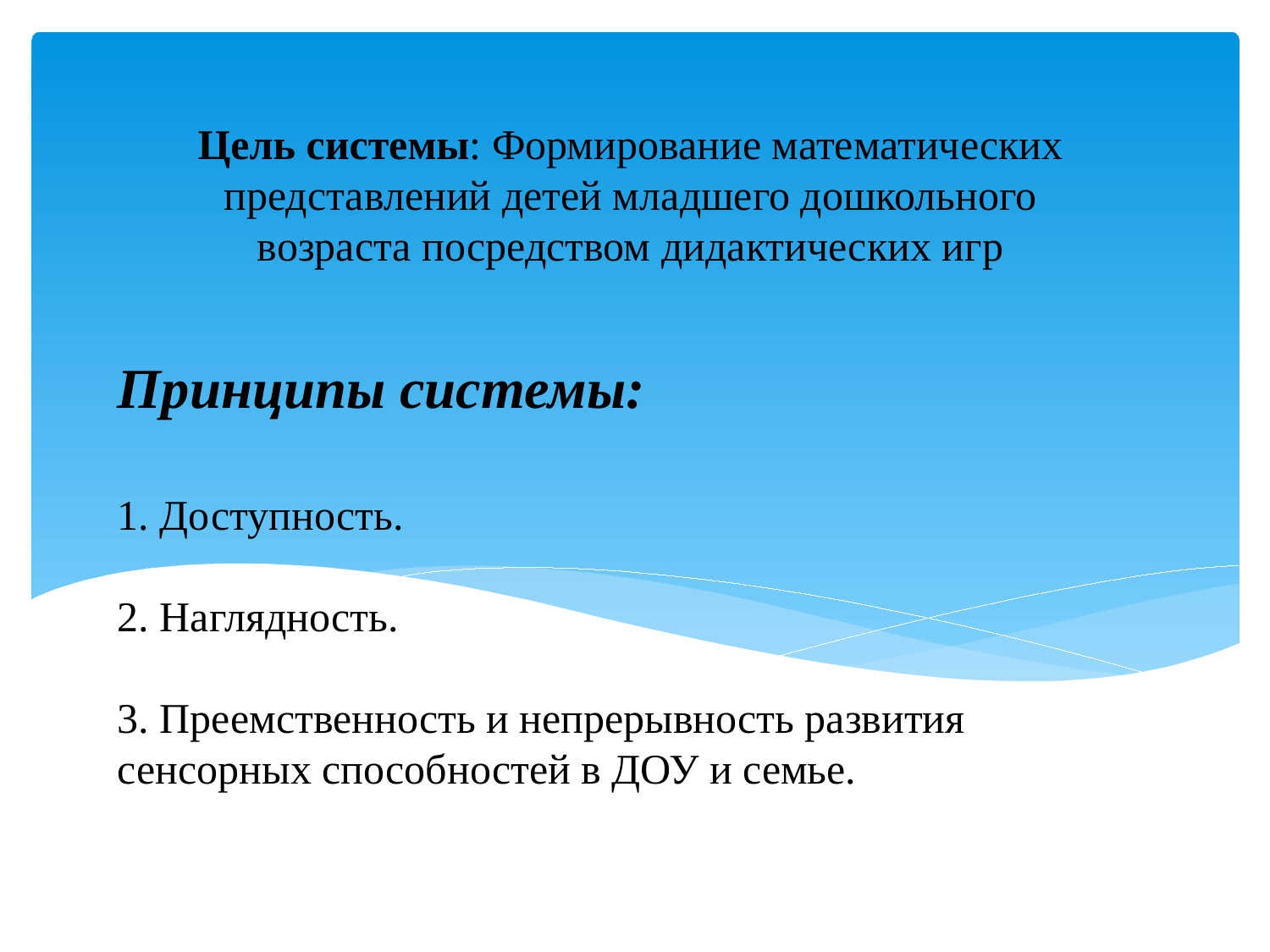

Цель системы: Формирование математических представлений детей младшего дошкольного возраста посредством дидактических игр
# Принципы системы: 1. Доступность. 2. Наглядность. 3. Преемственность и непрерывность развития      сенсорных способностей в ДОУ и семье.